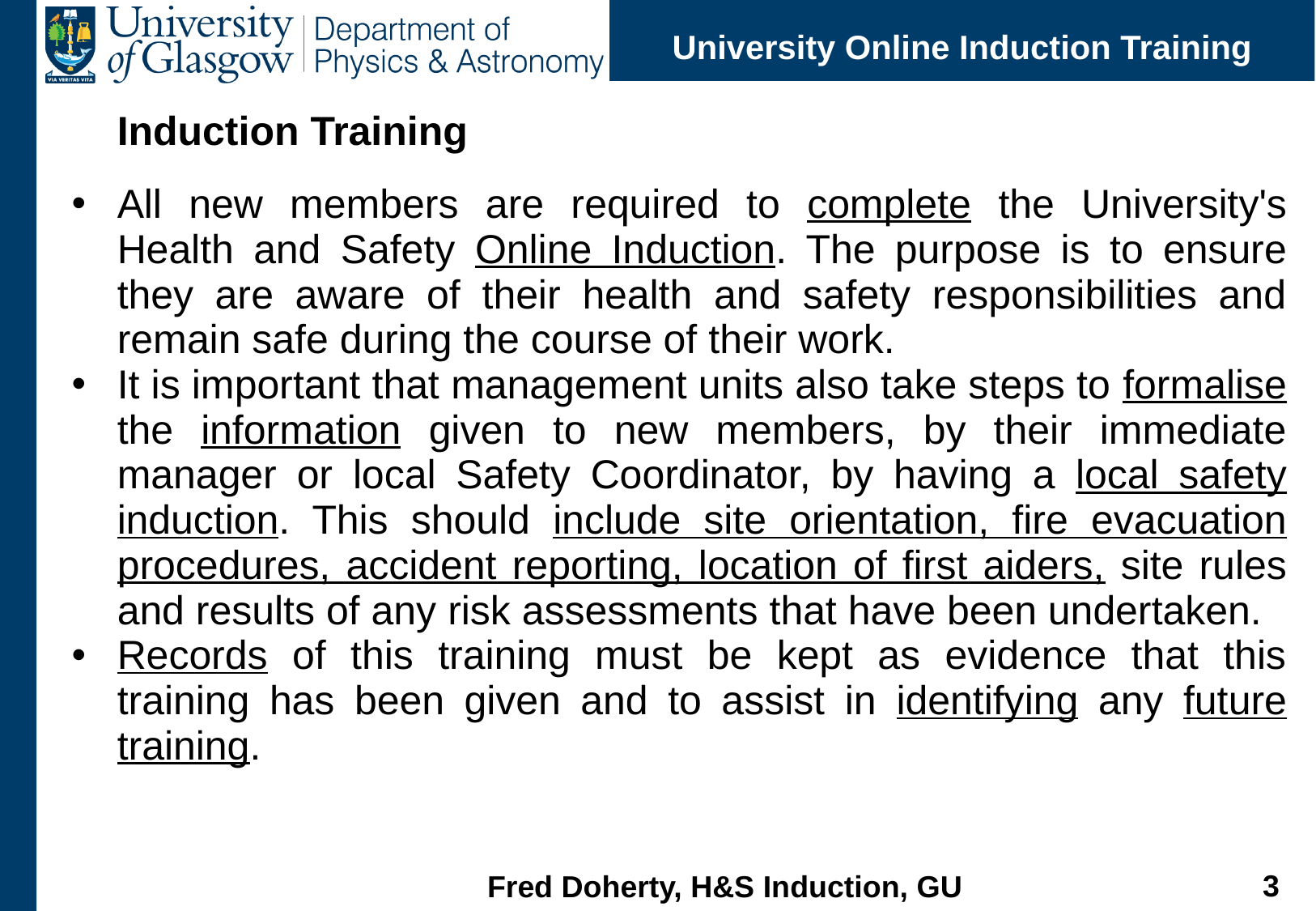

University Online Induction Training
    Induction Training

All new members are required to complete the University's Health and Safety Online Induction. The purpose is to ensure they are aware of their health and safety responsibilities and remain safe during the course of their work.
It is important that management units also take steps to formalise the information given to new members, by their immediate manager or local Safety Coordinator, by having a local safety induction. This should include site orientation, fire evacuation procedures, accident reporting, location of first aiders, site rules and results of any risk assessments that have been undertaken.
Records of this training must be kept as evidence that this training has been given and to assist in identifying any future training.

3
       Fred Doherty, H&S Induction, GU